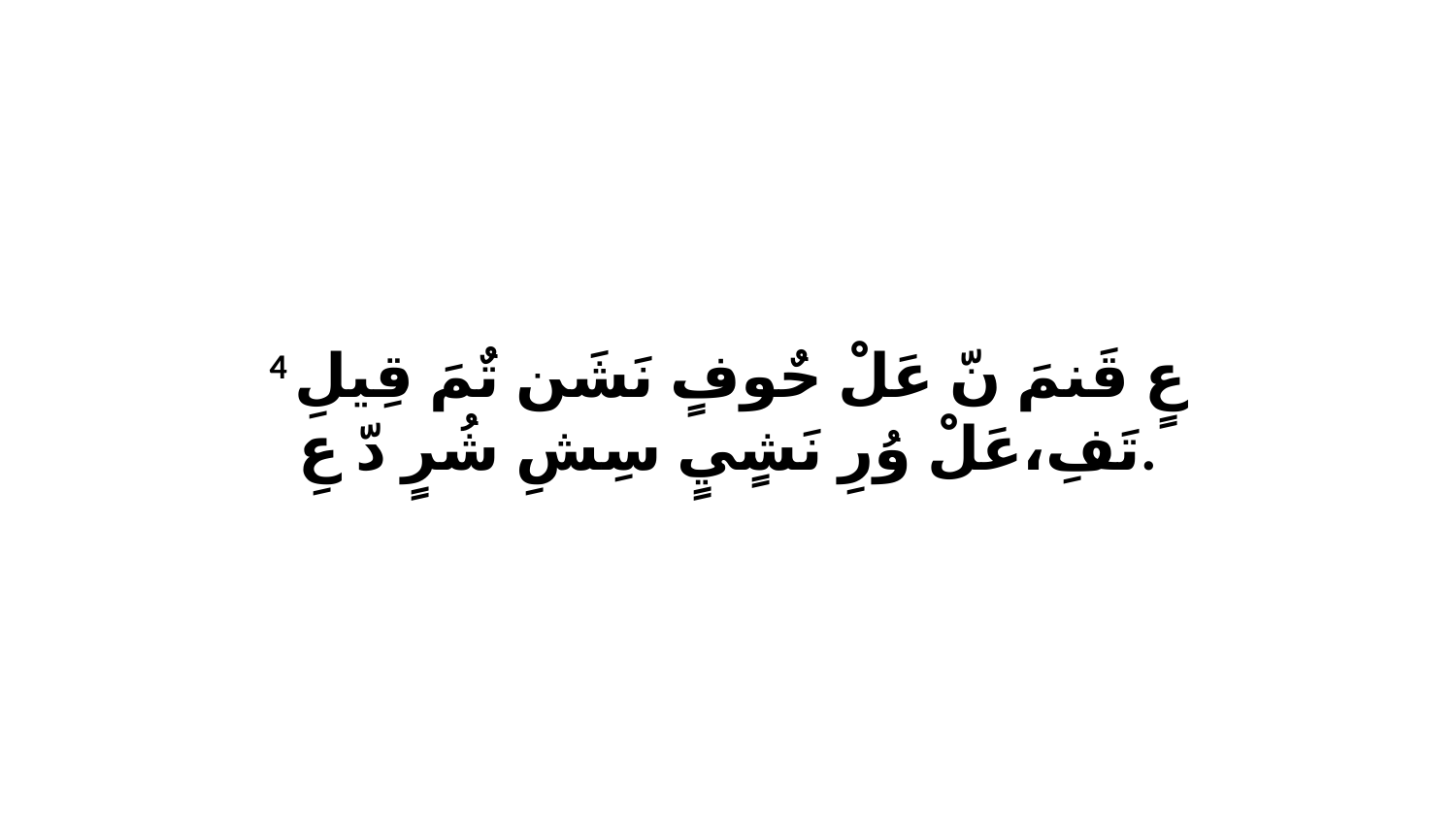

4 عٍ قَنمَ نّ عَلْ حٌوفٍ نَشَن تٌمَ قِيلِ تَفِ،عَلْ وُرِ نَشٍيٍ سِشِ شُرٍ دّ عِ.